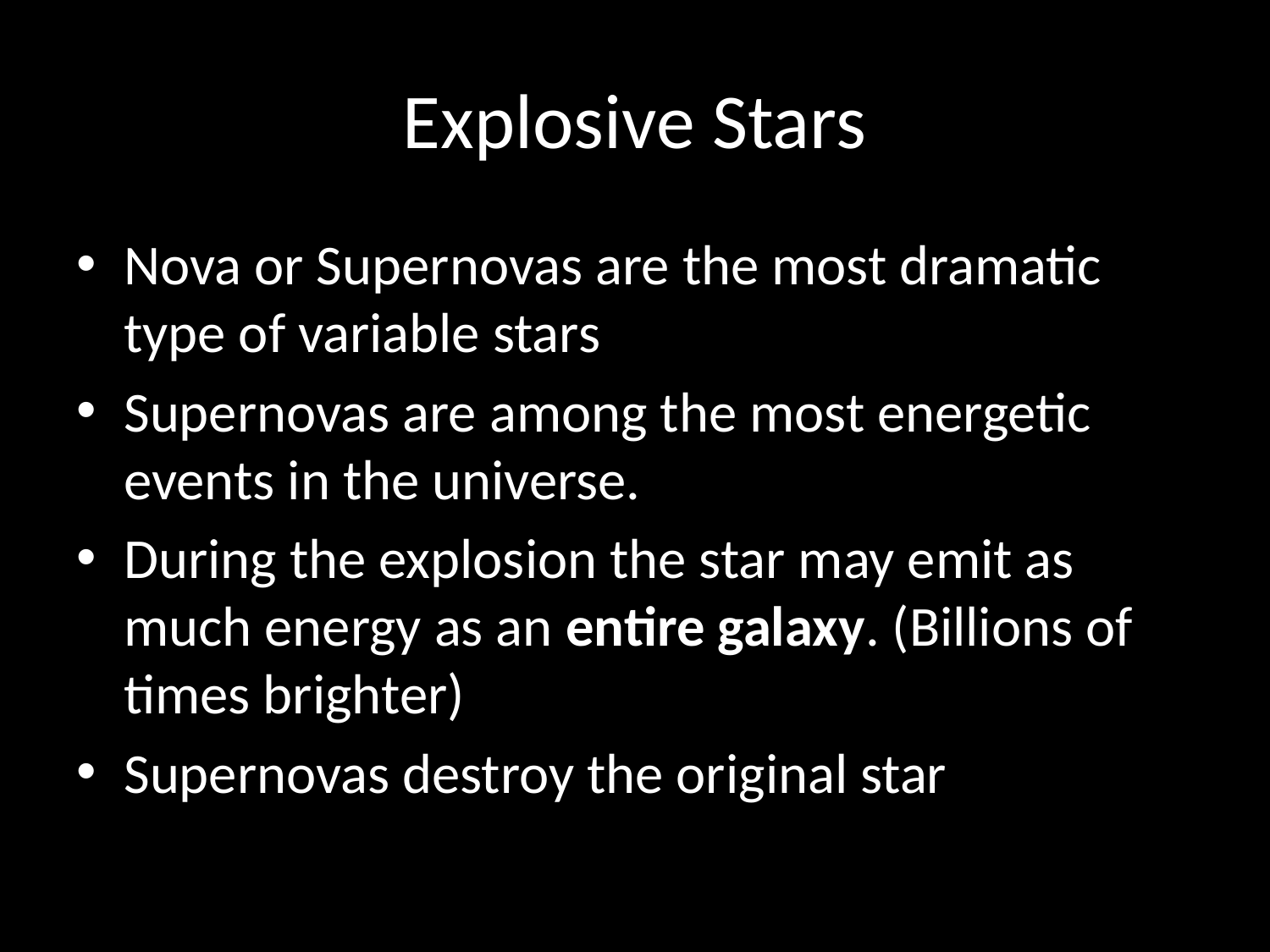

# Explosive Stars
Nova or Supernovas are the most dramatic type of variable stars
Supernovas are among the most energetic events in the universe.
During the explosion the star may emit as much energy as an entire galaxy. (Billions of times brighter)
Supernovas destroy the original star